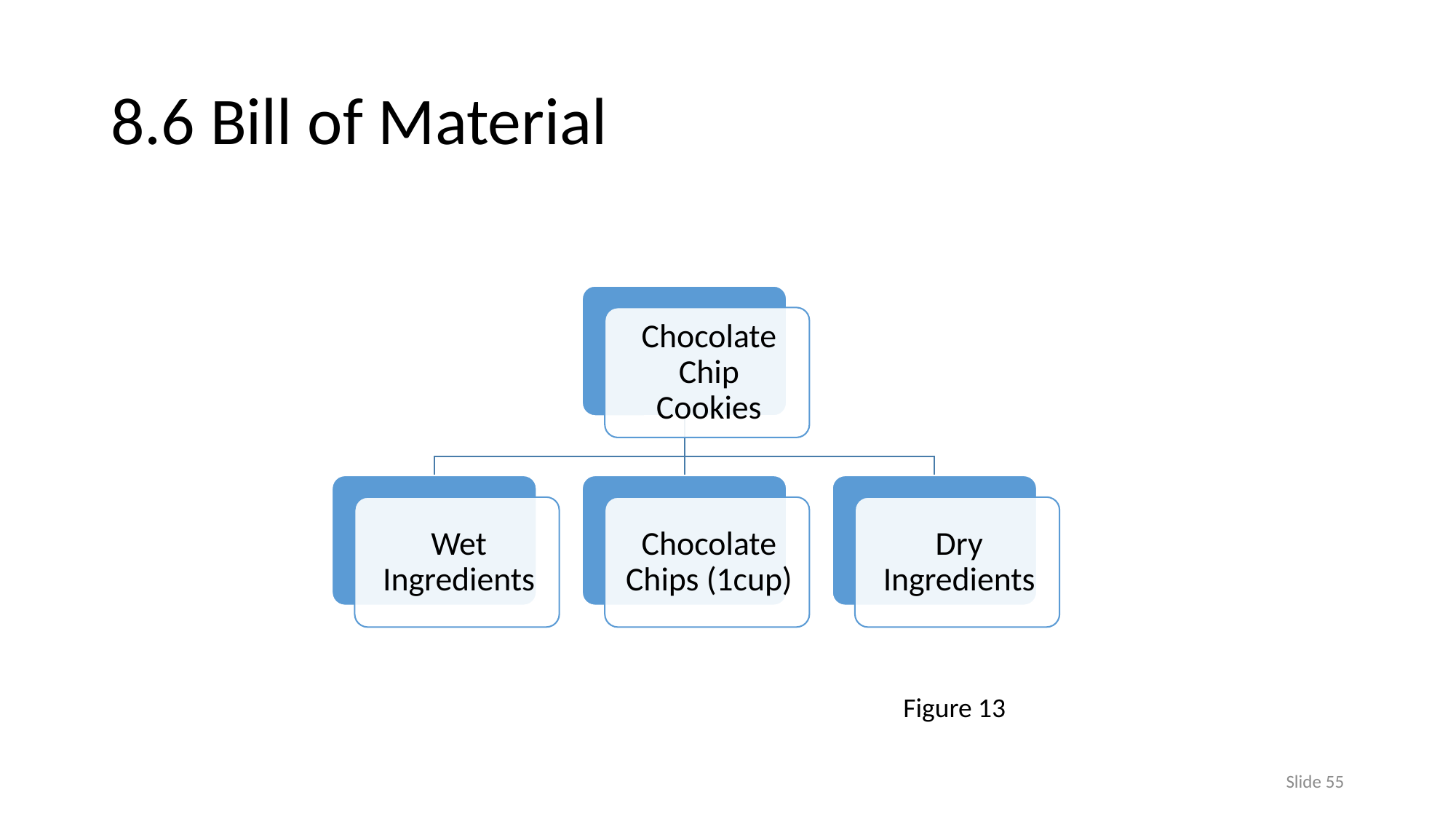

# 8.6 Bill of Material
Chocolate Chip Cookies
Wet Ingredients
Chocolate Chips (1cup)
Dry Ingredients
Figure 13
Slide 55